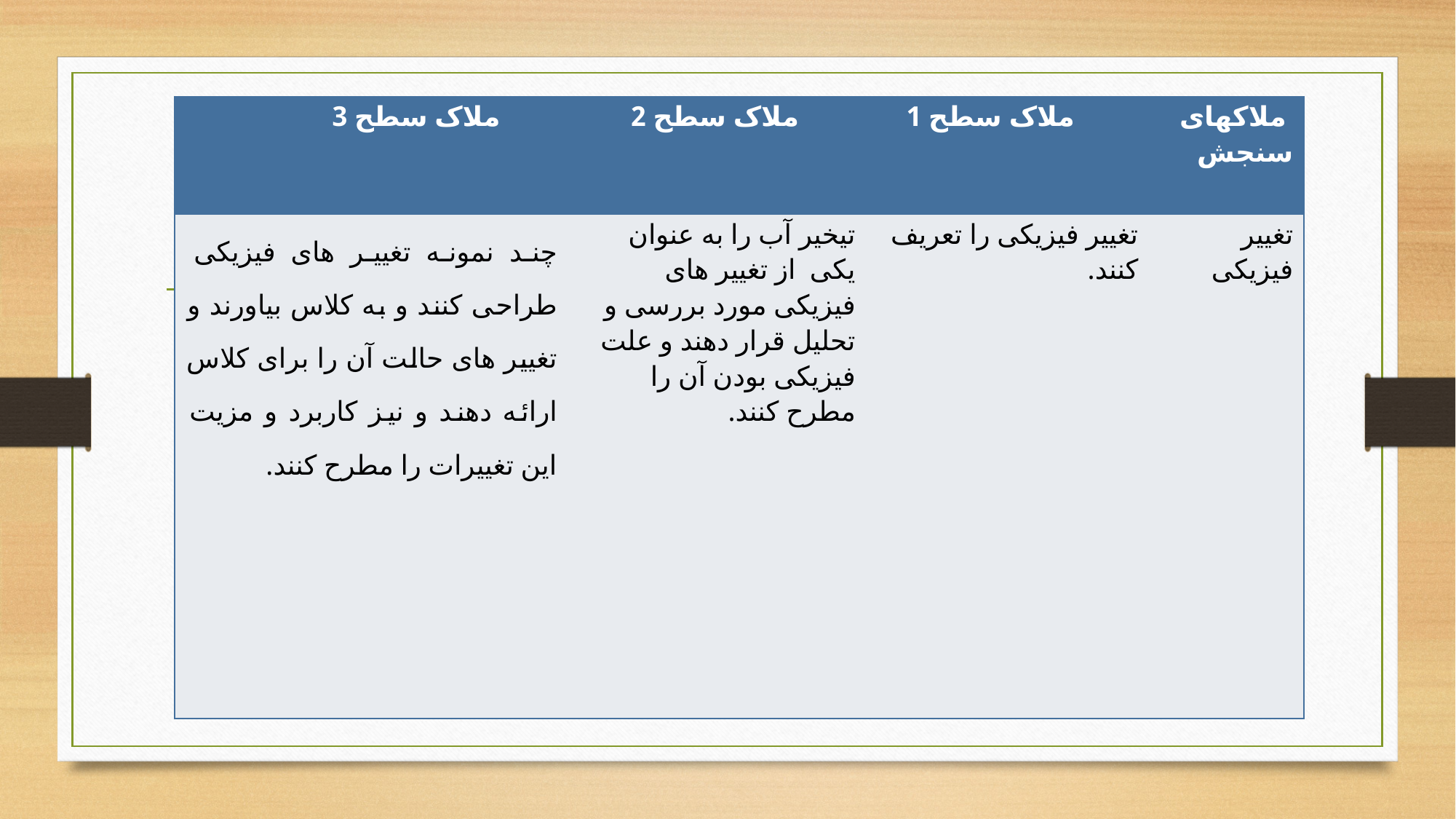

| ملاک سطح 3 | ملاک سطح 2 | ملاک سطح 1 | ملاکهای سنجش |
| --- | --- | --- | --- |
| چند نمونه تغییر های فیزیکی طراحی کنند و به کلاس بیاورند و تغییر های حالت آن را برای کلاس ارائه دهند و نیز کاربرد و مزیت این تغییرات را مطرح کنند. | تیخیر آب را به عنوان یکی از تغییر های فیزیکی مورد بررسی و تحلیل قرار دهند و علت فیزیکی بودن آن را مطرح کنند. | تغییر فیزیکی را تعریف کنند. | تغییر فیزیکی |